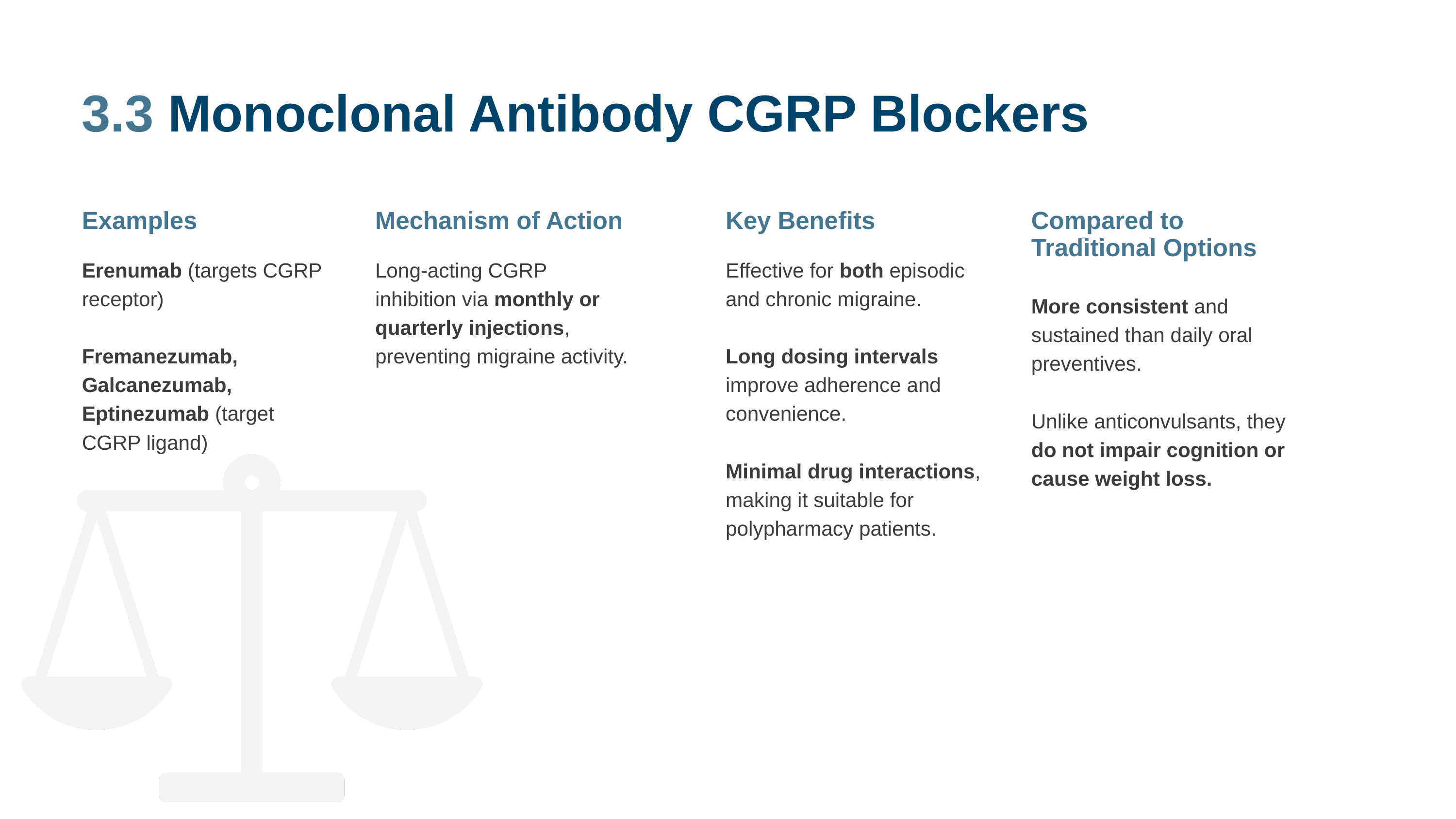

3.3 Monoclonal Antibody CGRP Blockers
Examples
Mechanism of Action
Key Benefits
Compared to Traditional Options
Erenumab (targets CGRP receptor)

Fremanezumab, Galcanezumab, Eptinezumab (target CGRP ligand)

Long-acting CGRP inhibition via monthly or quarterly injections, preventing migraine activity.
Effective for both episodic and chronic migraine.

Long dosing intervals improve adherence and convenience.

Minimal drug interactions, making it suitable for polypharmacy patients.

More consistent and sustained than daily oral preventives.

Unlike anticonvulsants, they do not impair cognition or cause weight loss.